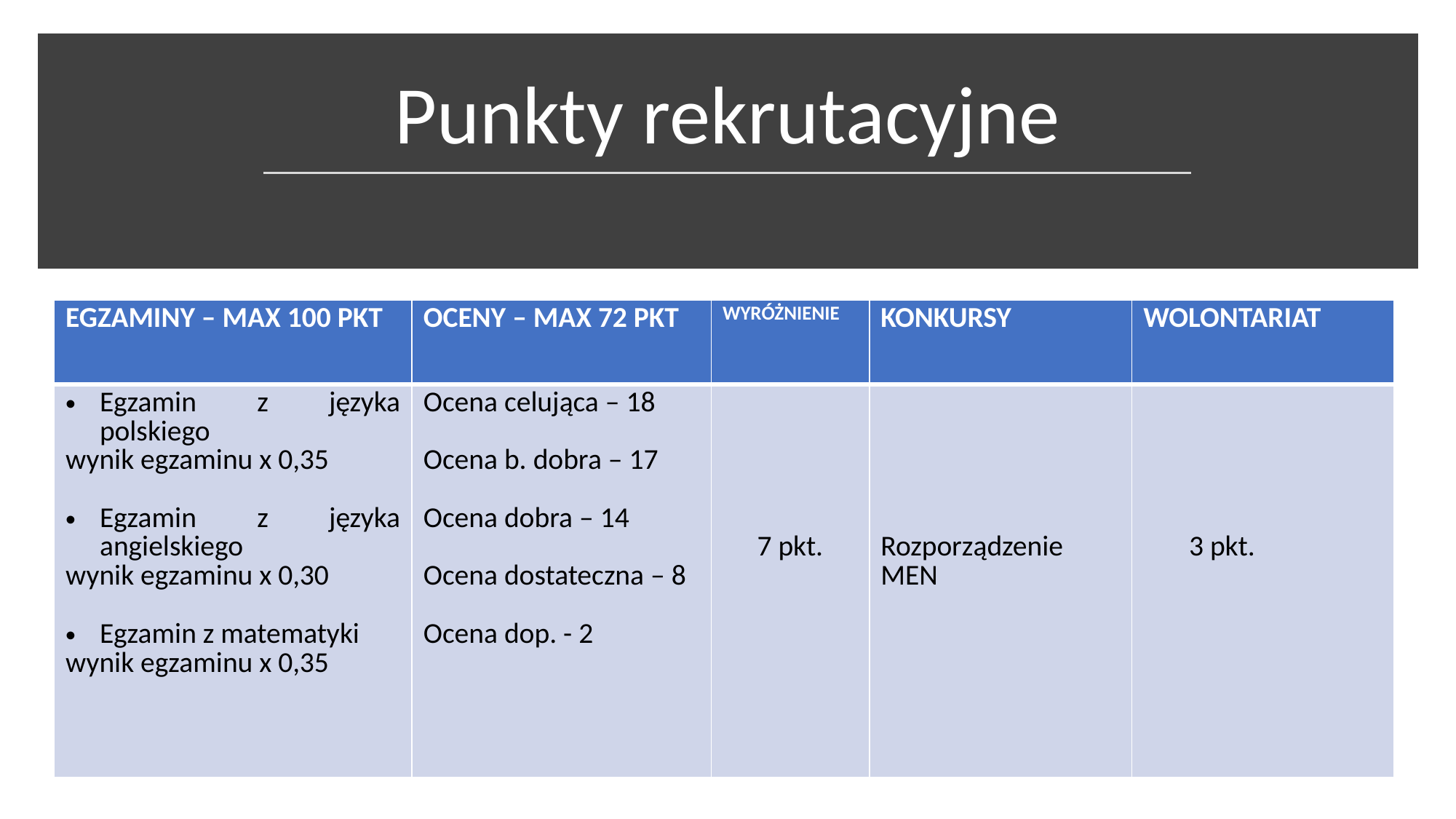

# Punkty rekrutacyjne
| EGZAMINY – MAX 100 PKT | OCENY – MAX 72 PKT | WYRÓŻNIENIE | KONKURSY | WOLONTARIAT |
| --- | --- | --- | --- | --- |
| Egzamin z języka polskiego wynik egzaminu x 0,35 Egzamin z języka angielskiego wynik egzaminu x 0,30 Egzamin z matematyki wynik egzaminu x 0,35 | Ocena celująca – 18 Ocena b. dobra – 17 Ocena dobra – 14 Ocena dostateczna – 8 Ocena dop. - 2 | 7 pkt. | Rozporządzenie MEN | 3 pkt. |